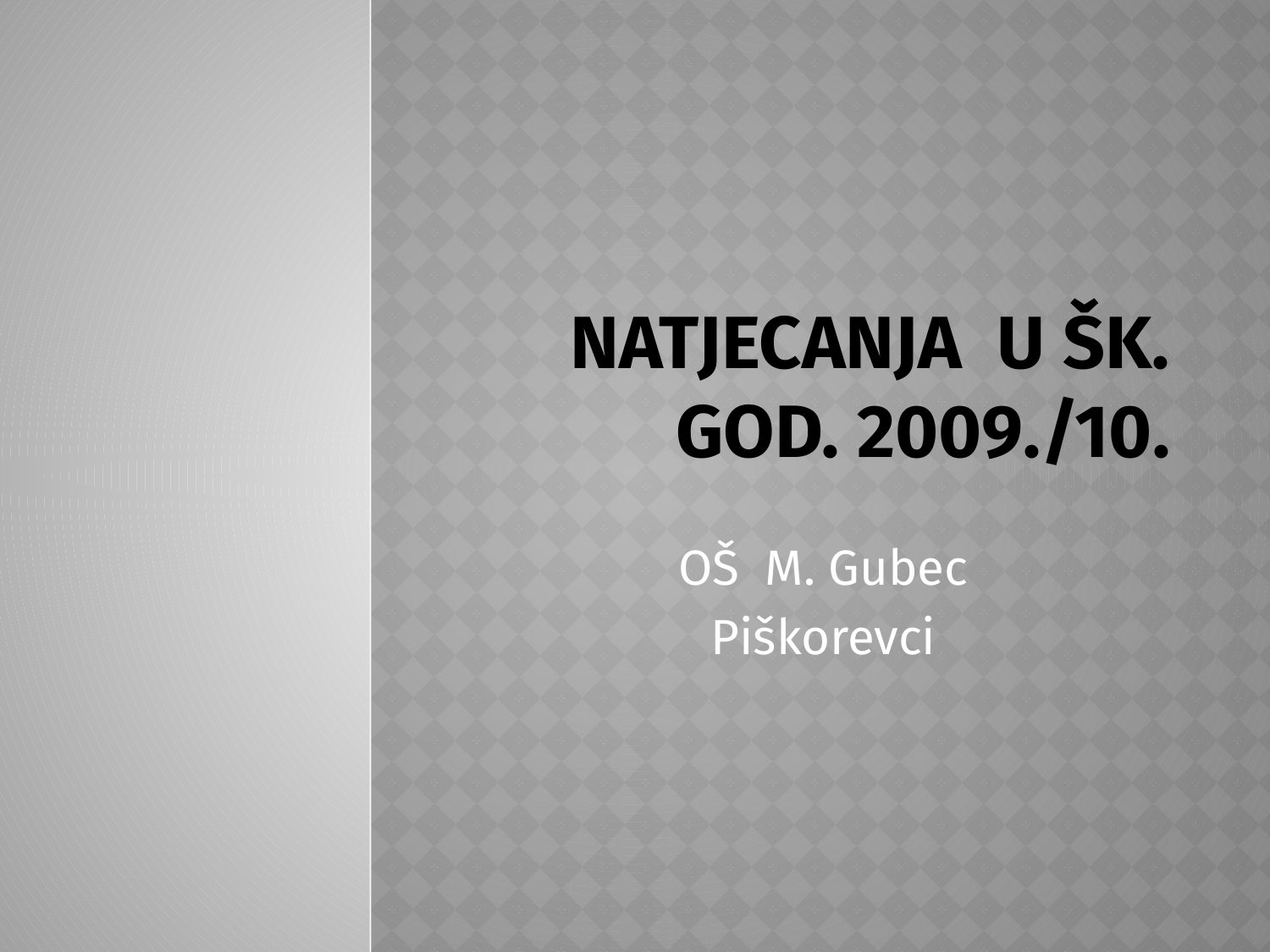

# NATJECANJA  U ŠK. GOD. 2009./10.
OŠ  M. Gubec
Piškorevci